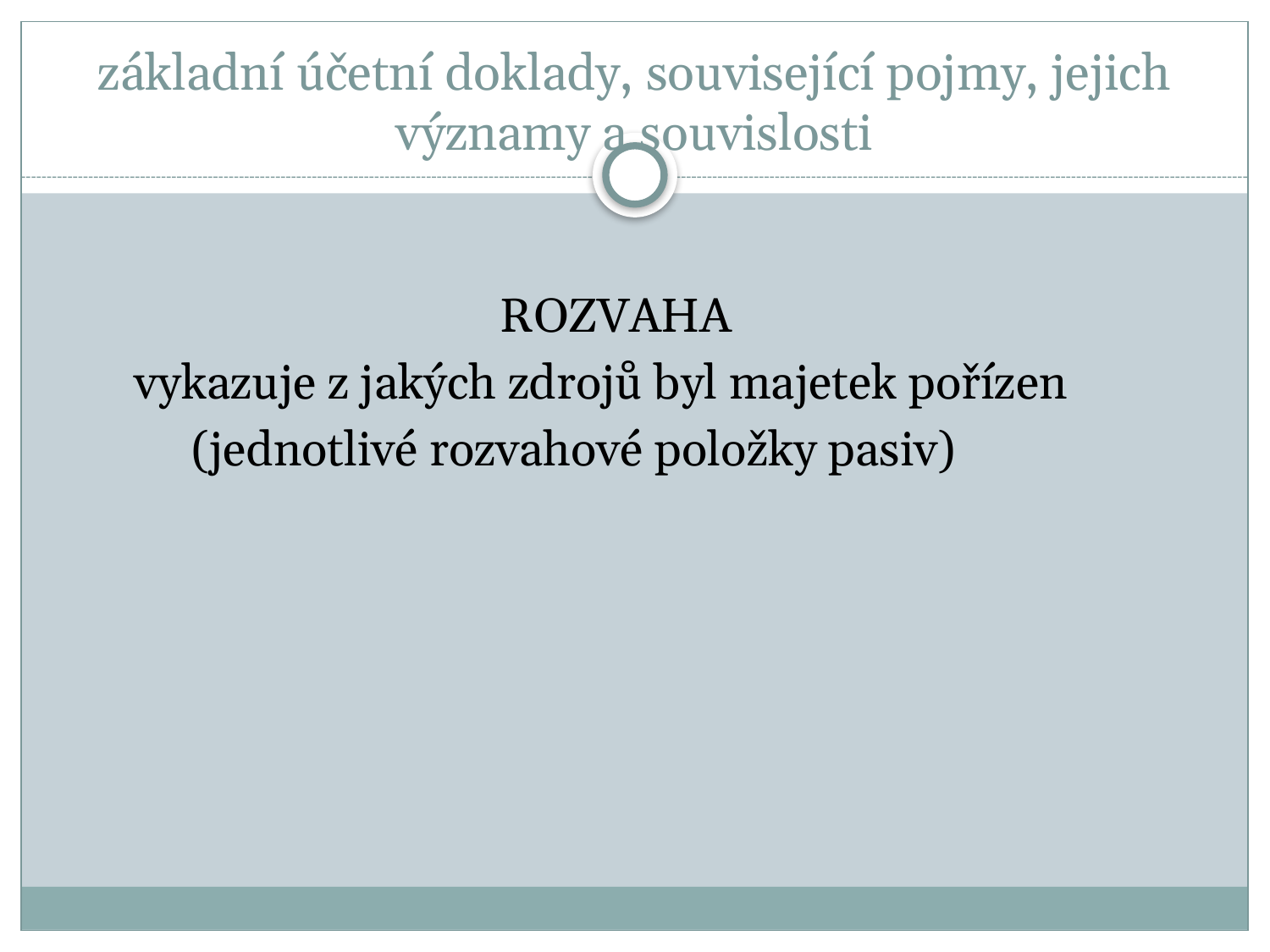

# základní účetní doklady, související pojmy, jejich významy a souvislosti

                                       ROZVAHA
       vykazuje z jakých zdrojů byl majetek pořízen
            (jednotlivé rozvahové položky pasiv)